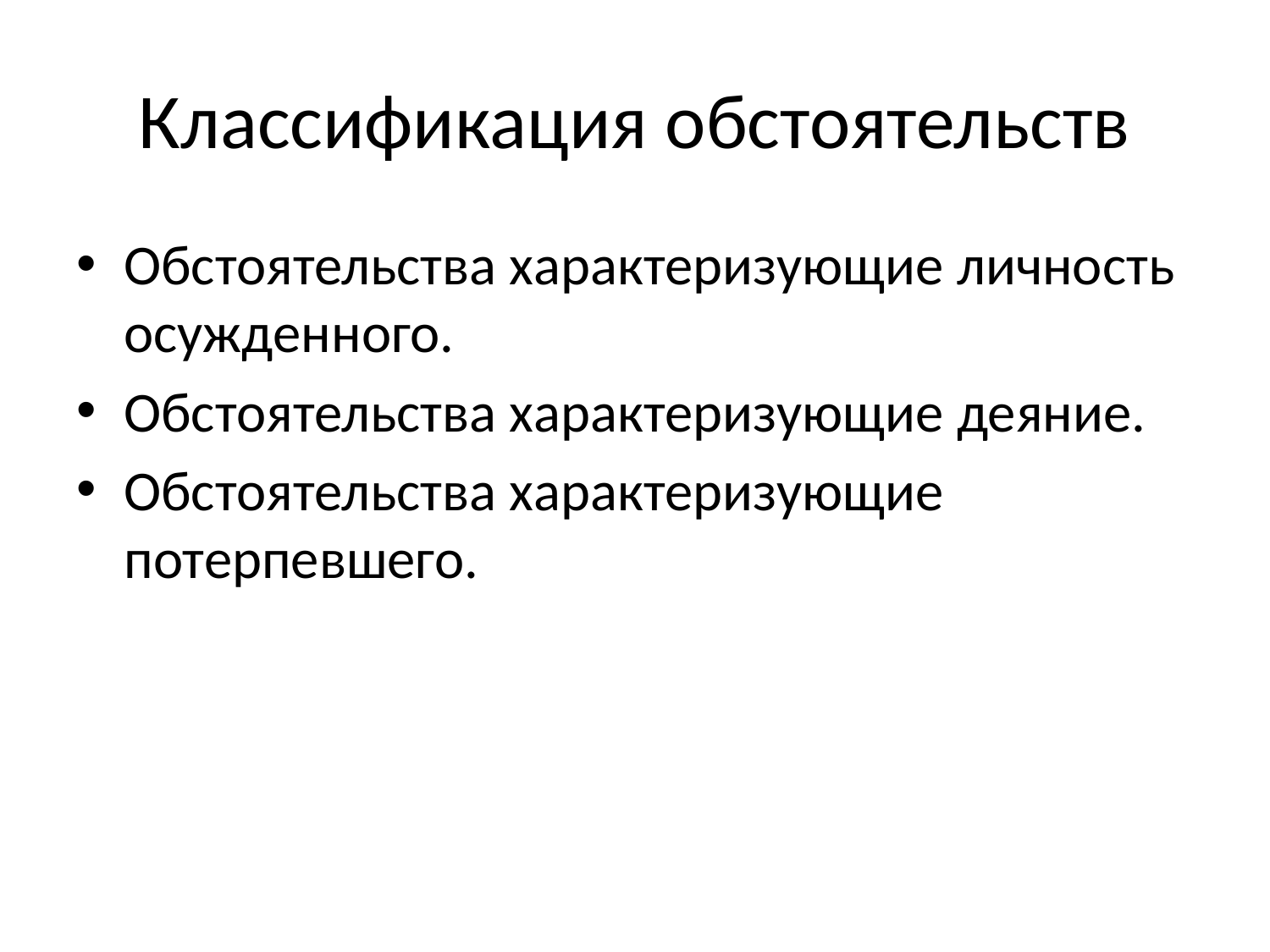

# Классификация обстоятельств
Обстоятельства характеризующие личность осужденного.
Обстоятельства характеризующие деяние.
Обстоятельства характеризующие потерпевшего.